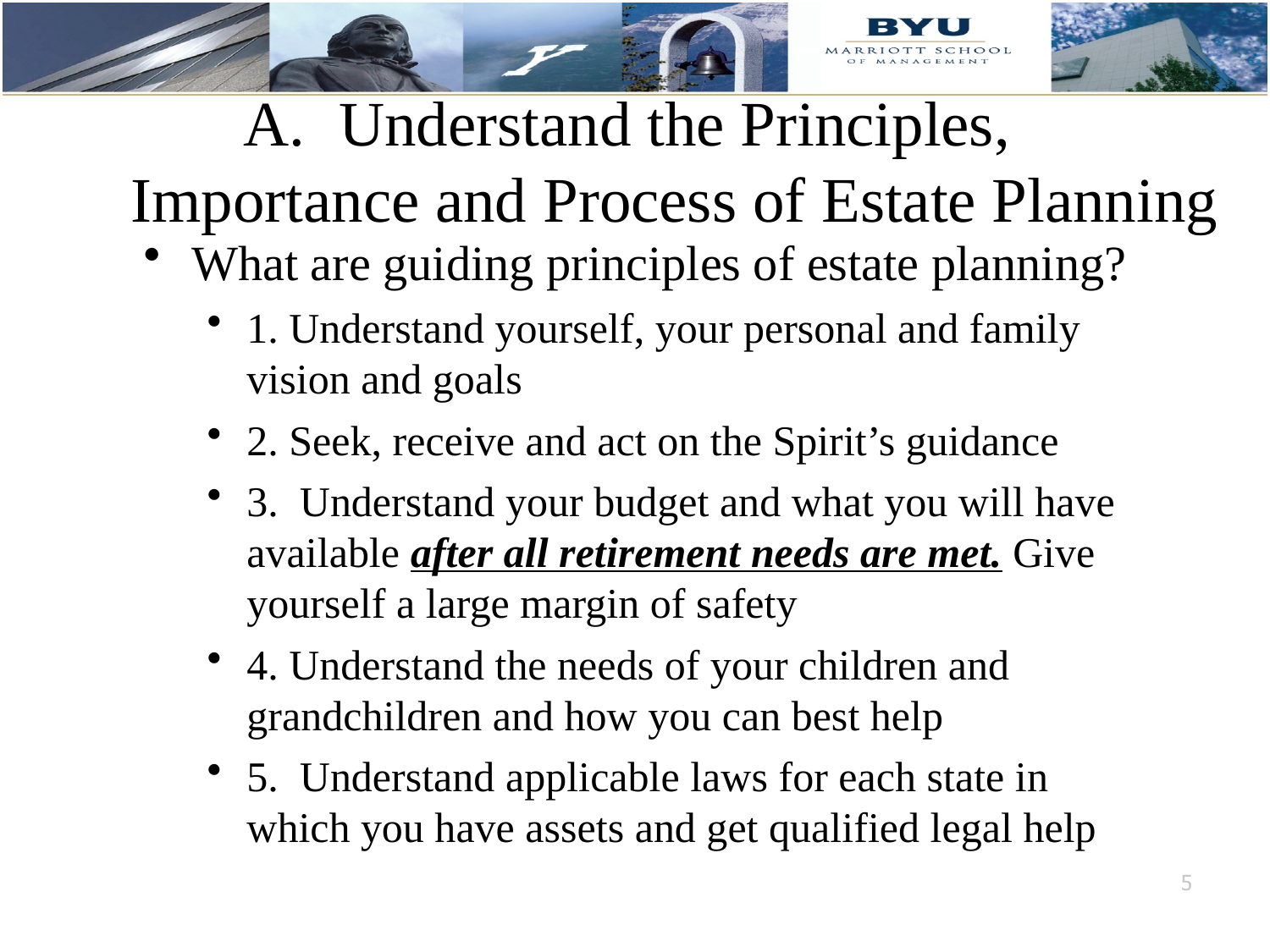

# Understand the Principles, Importance and Process of Estate Planning
What are guiding principles of estate planning?
1. Understand yourself, your personal and family vision and goals
2. Seek, receive and act on the Spirit’s guidance
3.  Understand your budget and what you will have available after all retirement needs are met. Give yourself a large margin of safety
4. Understand the needs of your children and grandchildren and how you can best help
5.  Understand applicable laws for each state in which you have assets and get qualified legal help
5